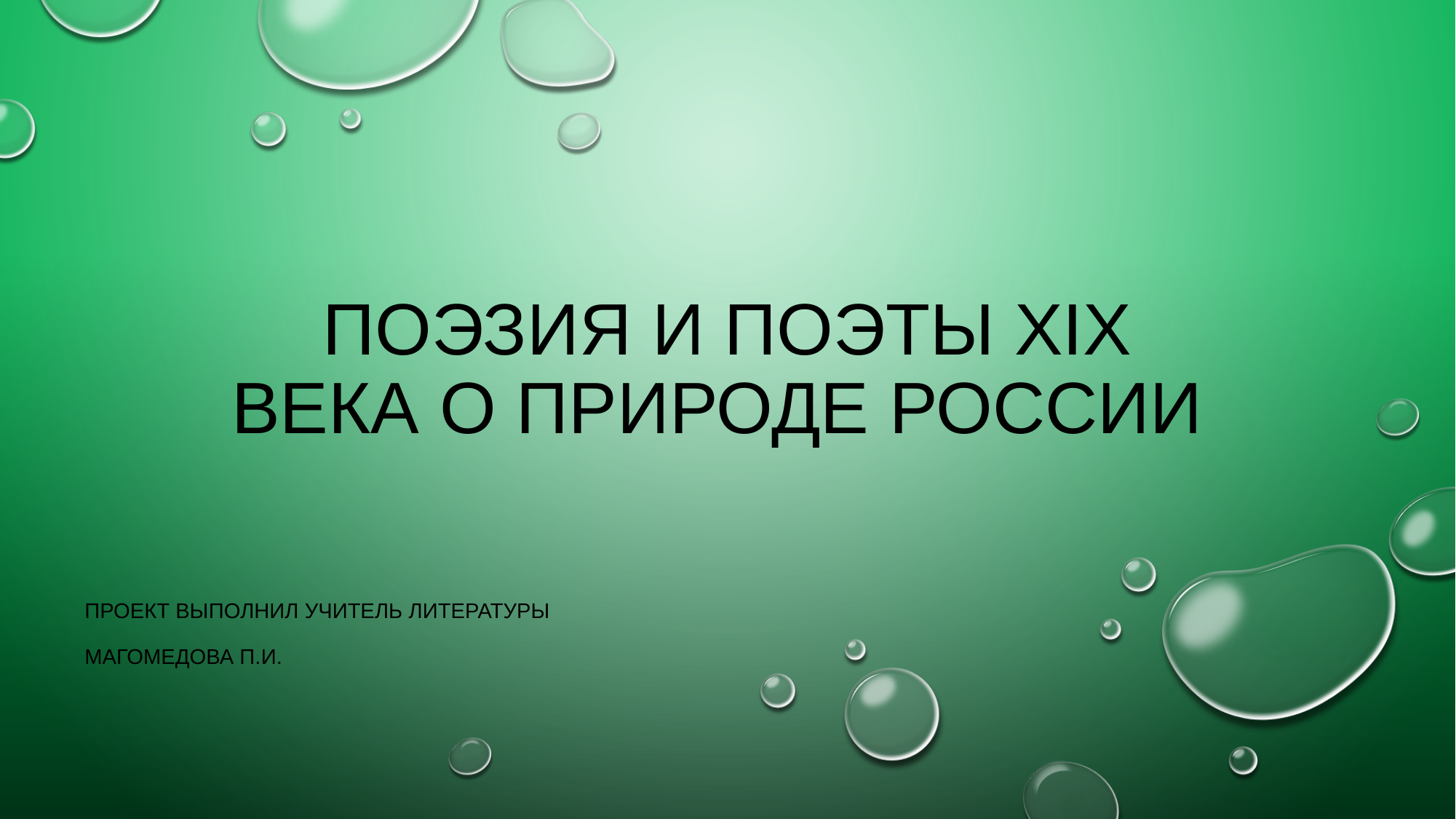

# Поэзия и поэты XIX века о природе России
Проект выполнил учитель литературы
Магомедова П.И.